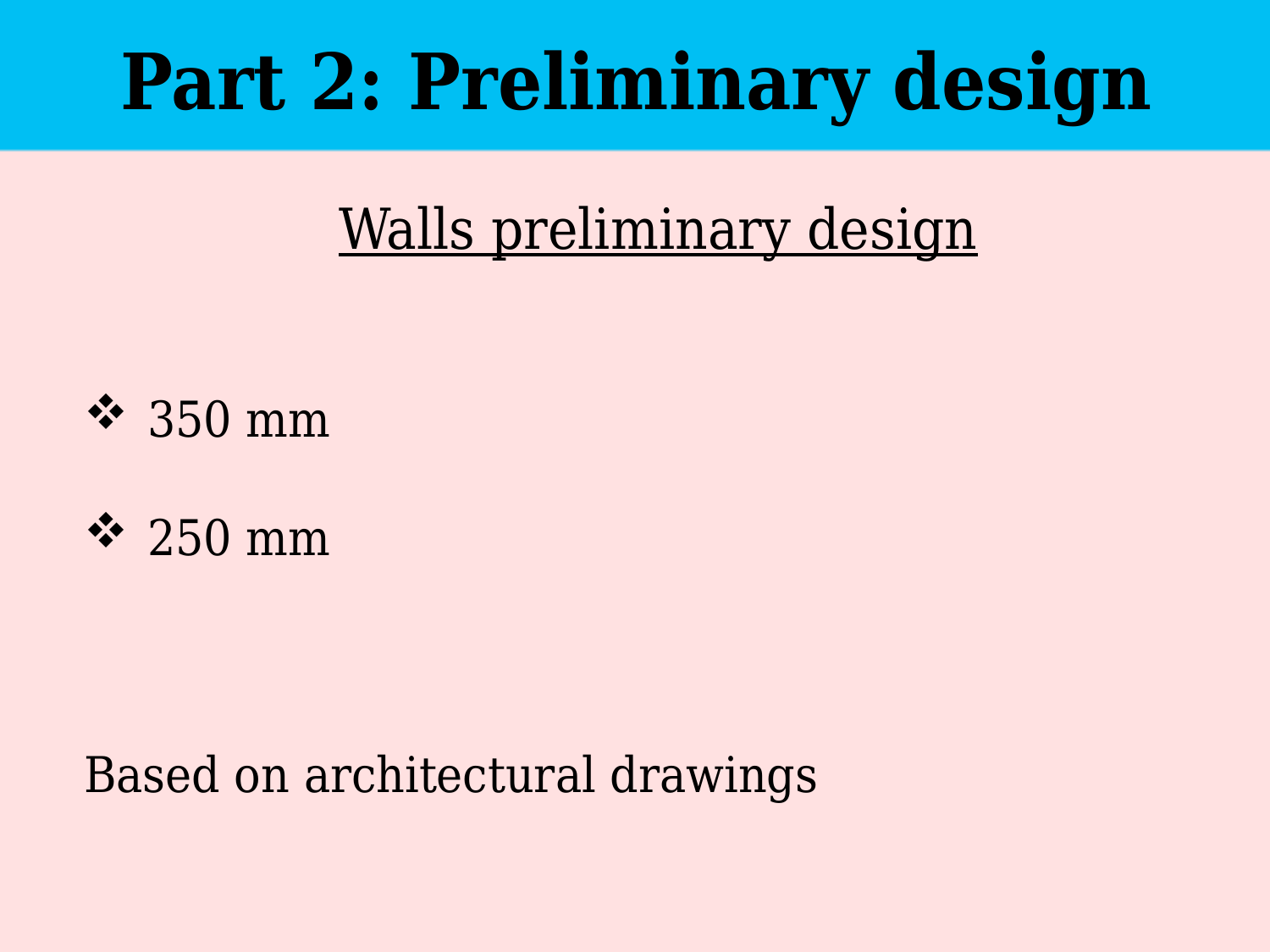

Part 2: Preliminary design

Walls preliminary design
350 mm
250 mm

Based on architectural drawings